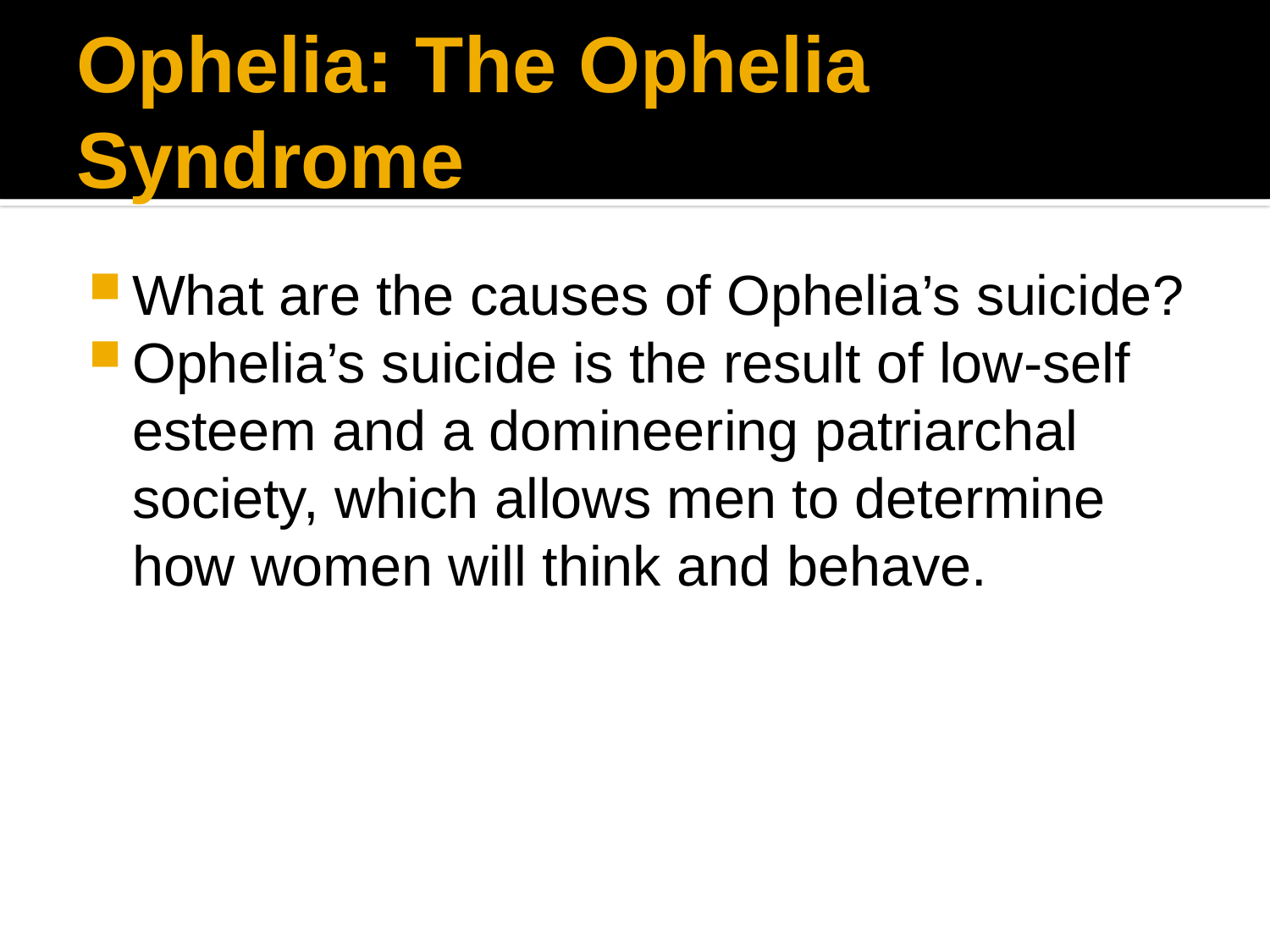

# Ophelia: The Ophelia Syndrome
What are the causes of Ophelia’s suicide?
Ophelia’s suicide is the result of low-self esteem and a domineering patriarchal society, which allows men to determine how women will think and behave.